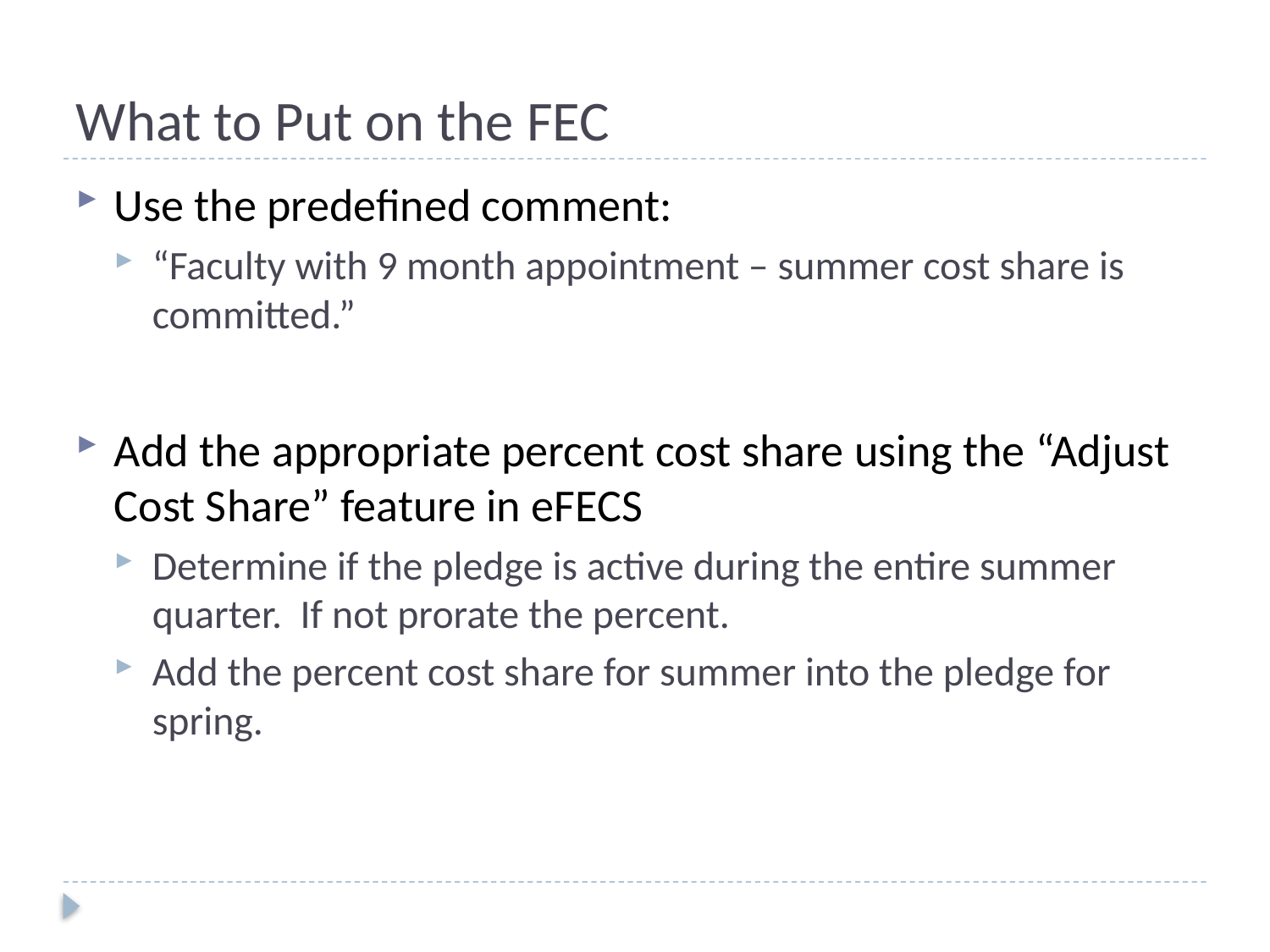

# What to Put on the FEC
Use the predefined comment:
“Faculty with 9 month appointment – summer cost share is committed.”

Add the appropriate percent cost share using the “Adjust Cost Share” feature in eFECS
Determine if the pledge is active during the entire summer quarter.  If not prorate the percent.
Add the percent cost share for summer into the pledge for spring.